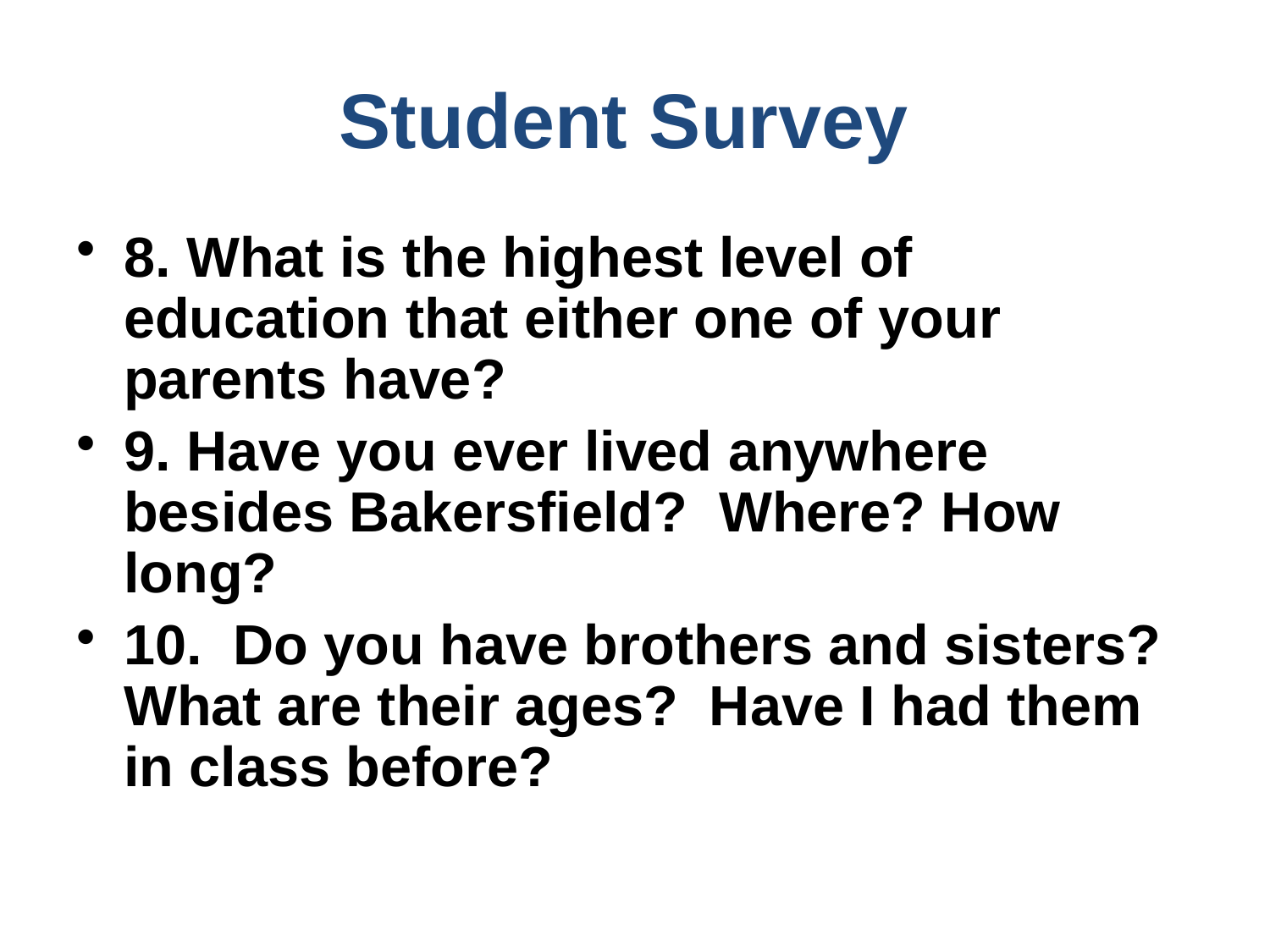

Student Survey
8. What is the highest level of education that either one of your parents have?
9. Have you ever lived anywhere besides Bakersfield?  Where? How long?
10.  Do you have brothers and sisters?
What are their ages?  Have I had them in class before?